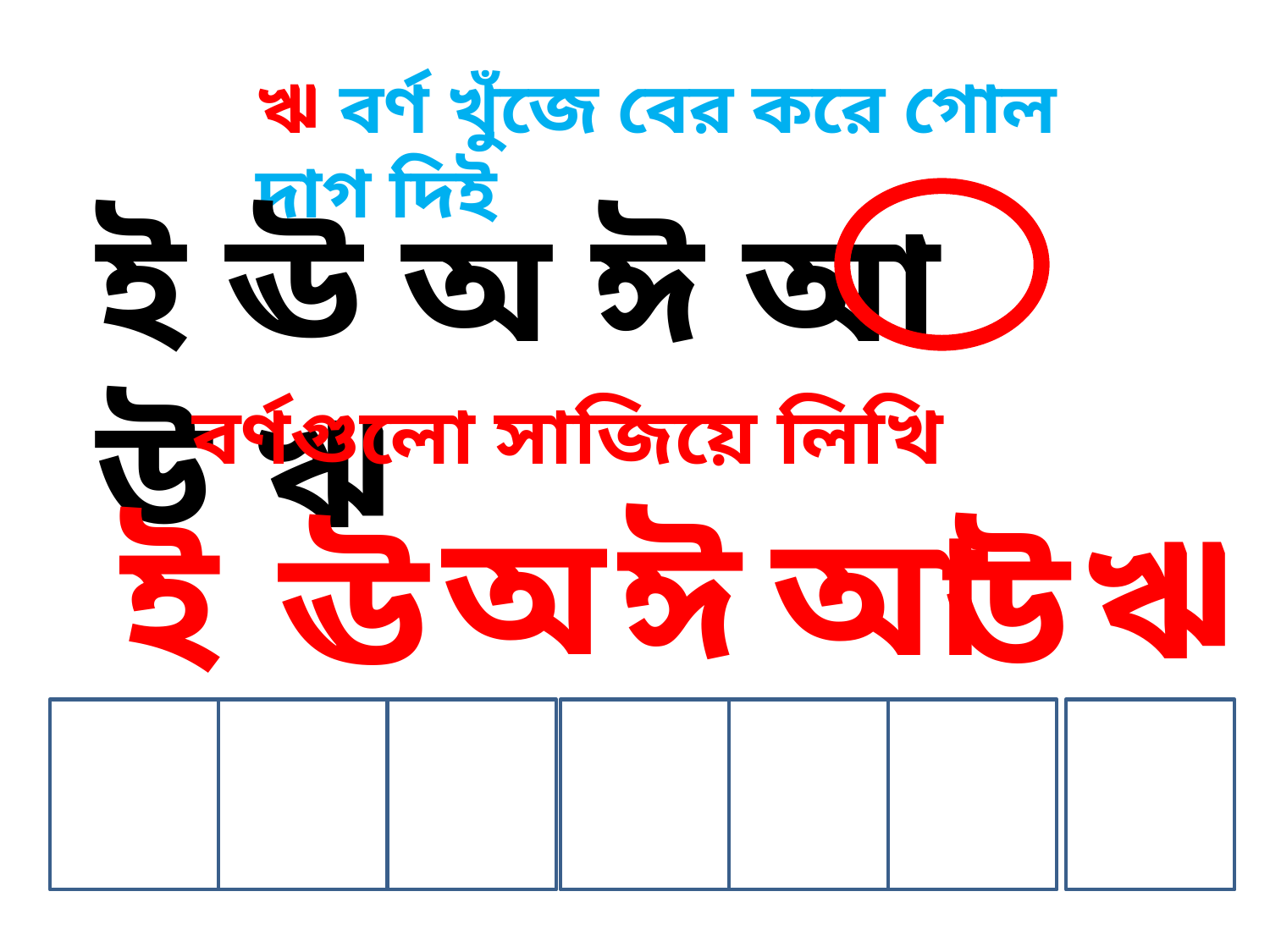

ঋ বর্ণ খুঁজে বের করে গোল দাগ দিই
ই ঊ অ ঈ আ উ ঋ

বর্ণগুলো সাজিয়ে লিখি
অ
আ
ঈ
ঋ
ই
উ
ঊ